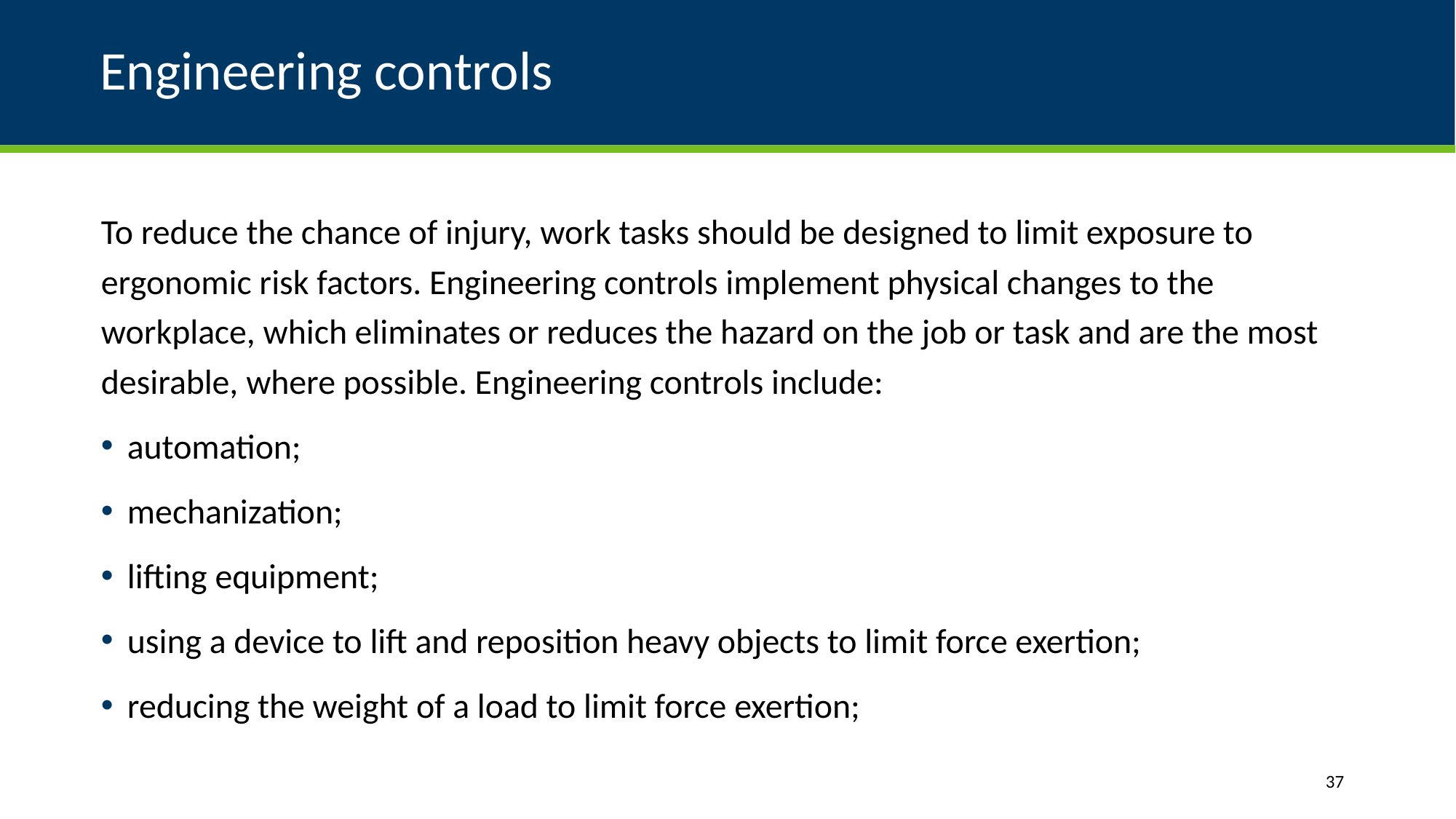

# Engineering controls
To reduce the chance of injury, work tasks should be designed to limit exposure to ergonomic risk factors. Engineering controls implement physical changes to the workplace, which eliminates or reduces the hazard on the job or task and are the most desirable, where possible. Engineering controls include:
automation;
mechanization;
lifting equipment;
using a device to lift and reposition heavy objects to limit force exertion;
reducing the weight of a load to limit force exertion;
37